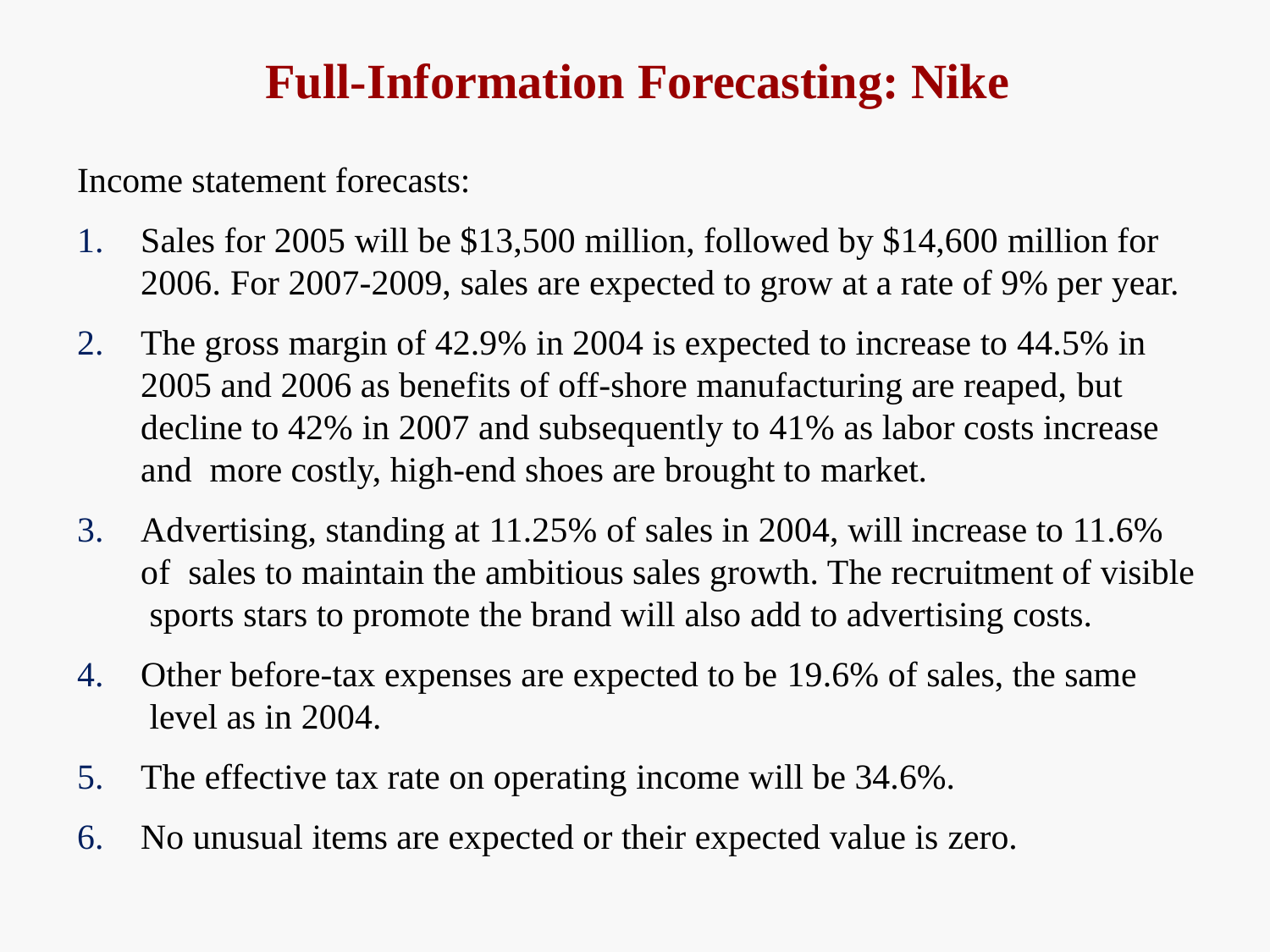

# Full-Information Forecasting: Nike
Income statement forecasts:
Sales for 2005 will be $13,500 million, followed by $14,600 million for
2006. For 2007-2009, sales are expected to grow at a rate of 9% per year.
The gross margin of 42.9% in 2004 is expected to increase to 44.5% in  2005 and 2006 as benefits of off-shore manufacturing are reaped, but  decline to 42% in 2007 and subsequently to 41% as labor costs increase and  more costly, high-end shoes are brought to market.
Advertising, standing at 11.25% of sales in 2004, will increase to 11.6% of  sales to maintain the ambitious sales growth. The recruitment of visible  sports stars to promote the brand will also add to advertising costs.
Other before-tax expenses are expected to be 19.6% of sales, the same  level as in 2004.
The effective tax rate on operating income will be 34.6%.
No unusual items are expected or their expected value is zero.